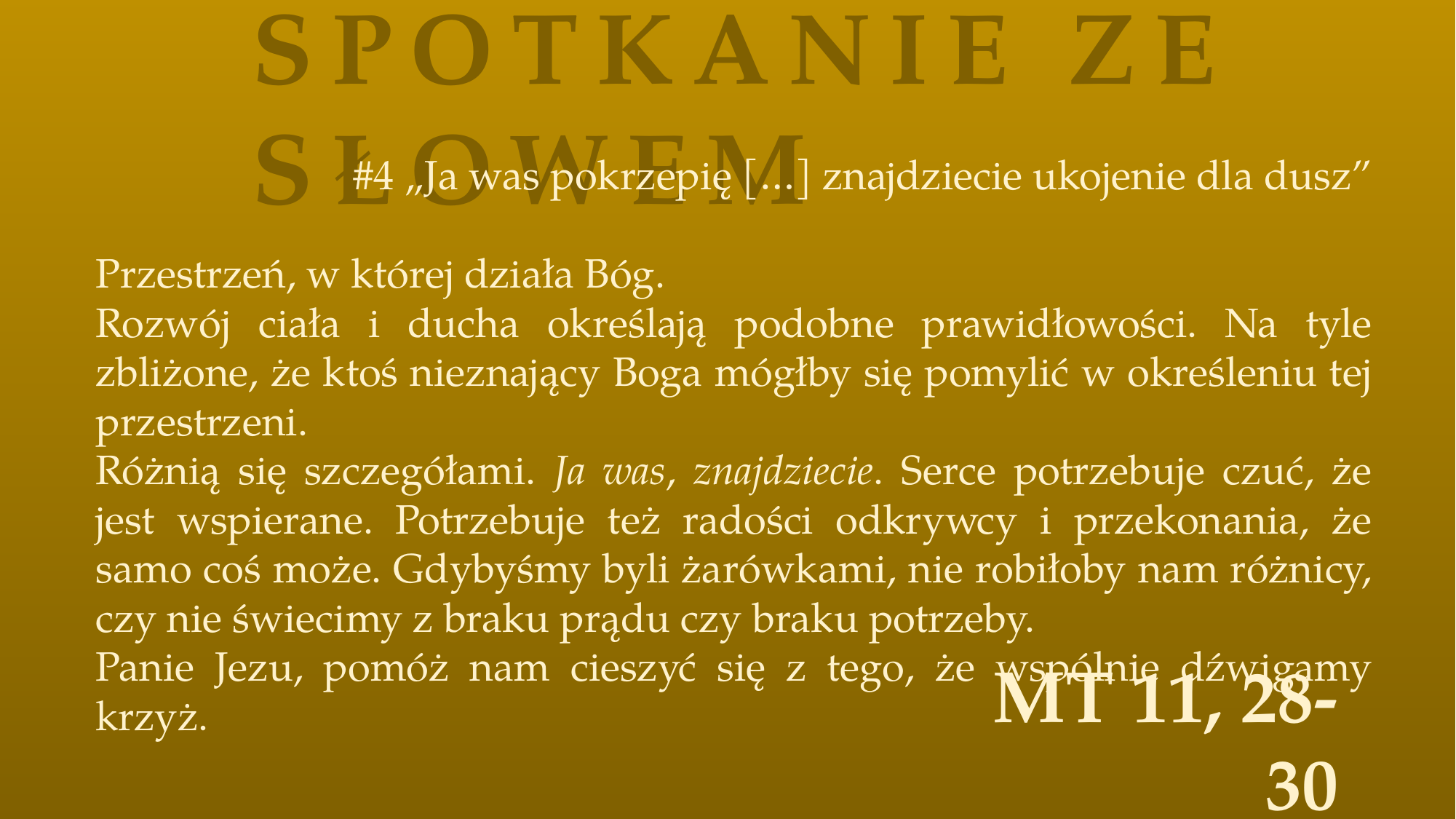

Spotkanie ze Słowem
#4 „Ja was pokrzepię […] znajdziecie ukojenie dla dusz”

Przestrzeń, w której działa Bóg.
Rozwój ciała i ducha określają podobne prawidłowości. Na tyle zbliżone, że ktoś nieznający Boga mógłby się pomylić w określeniu tej przestrzeni.
Różnią się szczegółami. Ja was, znajdziecie. Serce potrzebuje czuć, że jest wspierane. Potrzebuje też radości odkrywcy i przekonania, że samo coś może. Gdybyśmy byli żarówkami, nie robiłoby nam różnicy, czy nie świecimy z braku prądu czy braku potrzeby.
Panie Jezu, pomóż nam cieszyć się z tego, że wspólnie dźwigamy krzyż.
Mt 11, 28-30